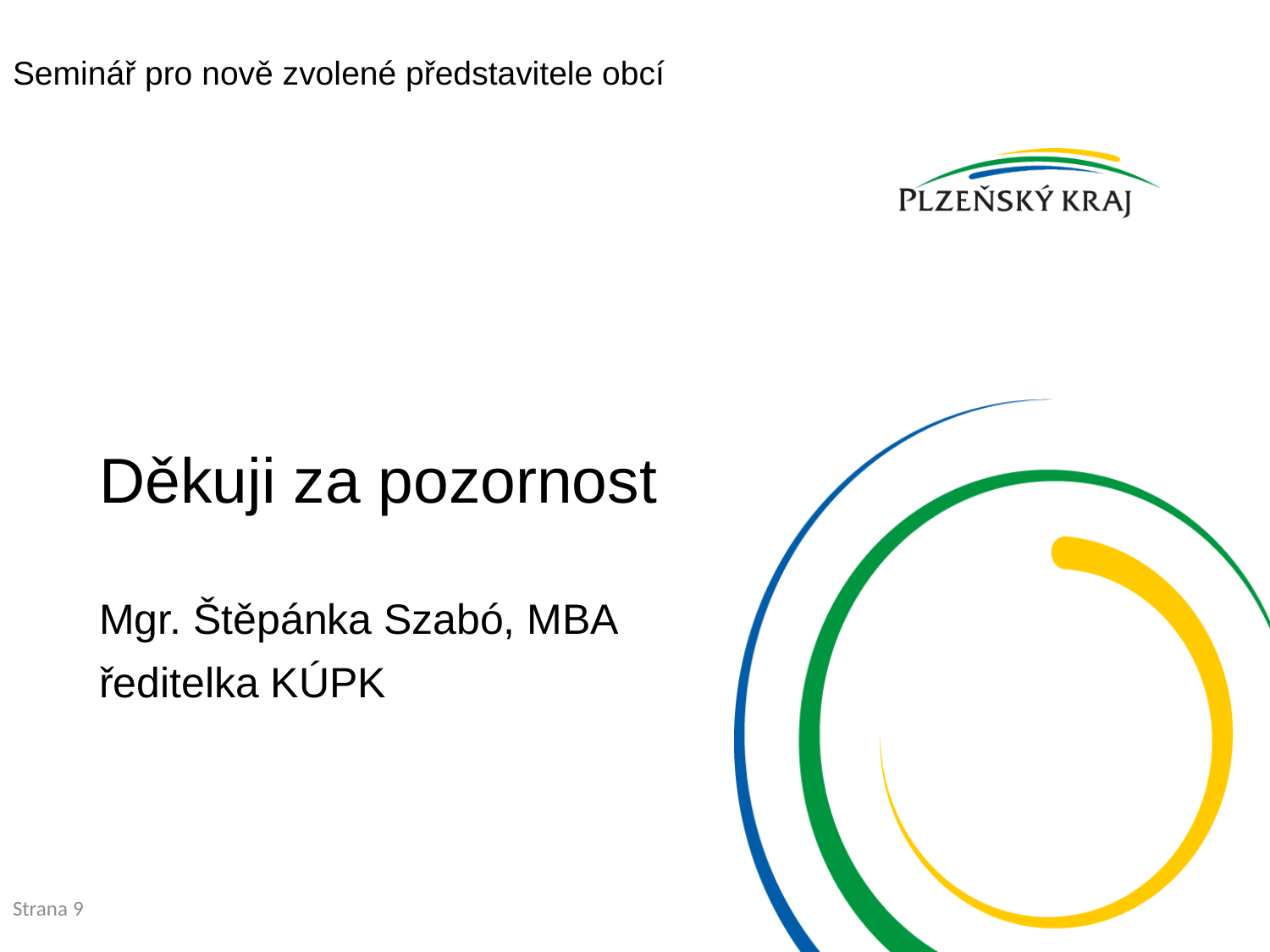

Seminář pro nově zvolené představitele obcí
# Děkuji za pozornost

Mgr. Štěpánka Szabó, MBA
ředitelka KÚPK
Strana 9